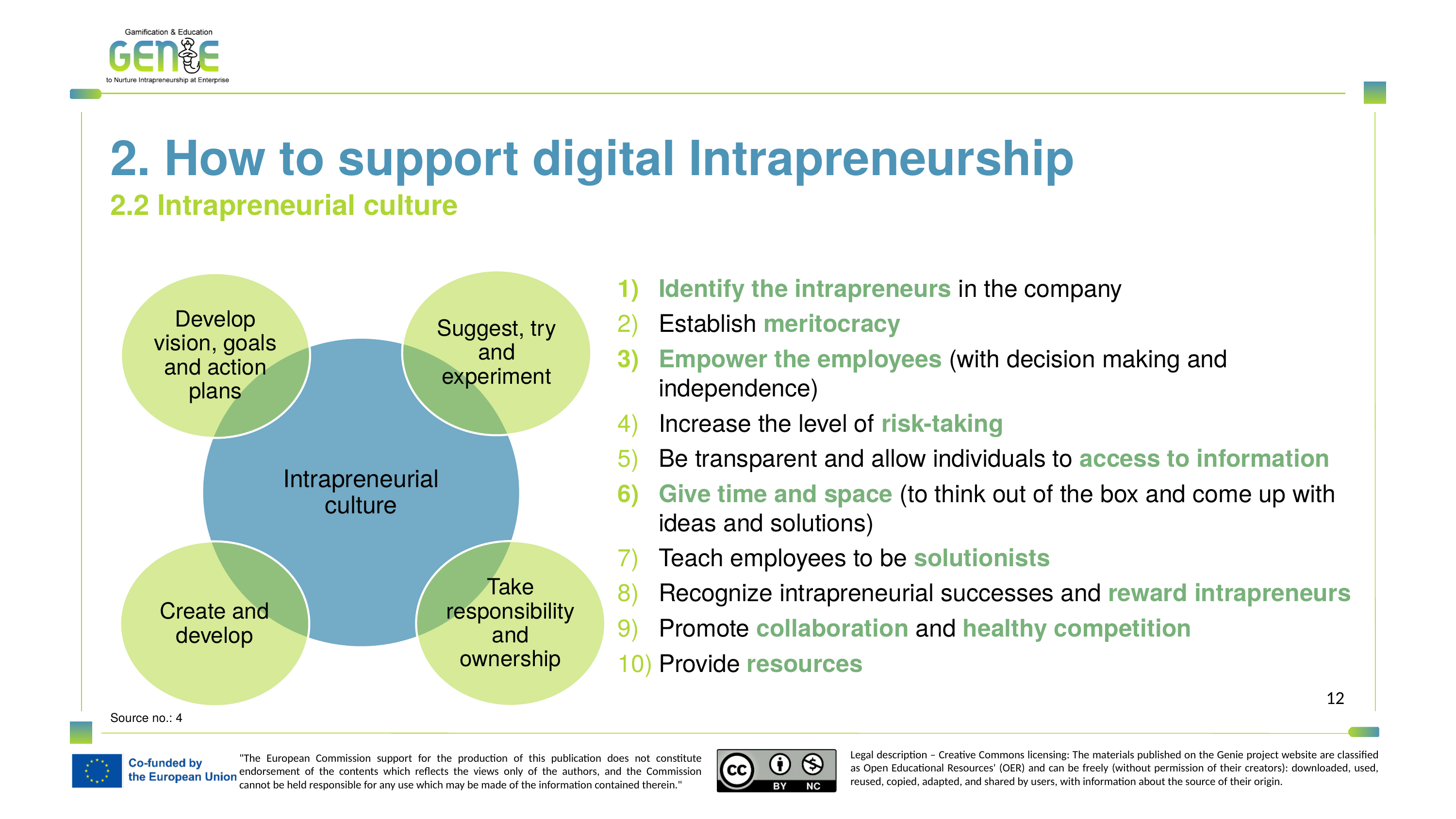

2. How to support digital Intrapreneurship
2.2 Intrapreneurial culture
Intrapreneurial culture
Suggest, try and experiment
Take responsibility and ownership
Create and develop
Develop vision, goals and action plans
Identify the intrapreneurs in the company
Establish meritocracy
Empower the employees (with decision making and independence)
Increase the level of risk-taking
Be transparent and allow individuals to access to information
Give time and space (to think out of the box and come up with ideas and solutions)
Teach employees to be solutionists
Recognize intrapreneurial successes and reward intrapreneurs
Promote collaboration and healthy competition
Provide resources
Source no.: 4